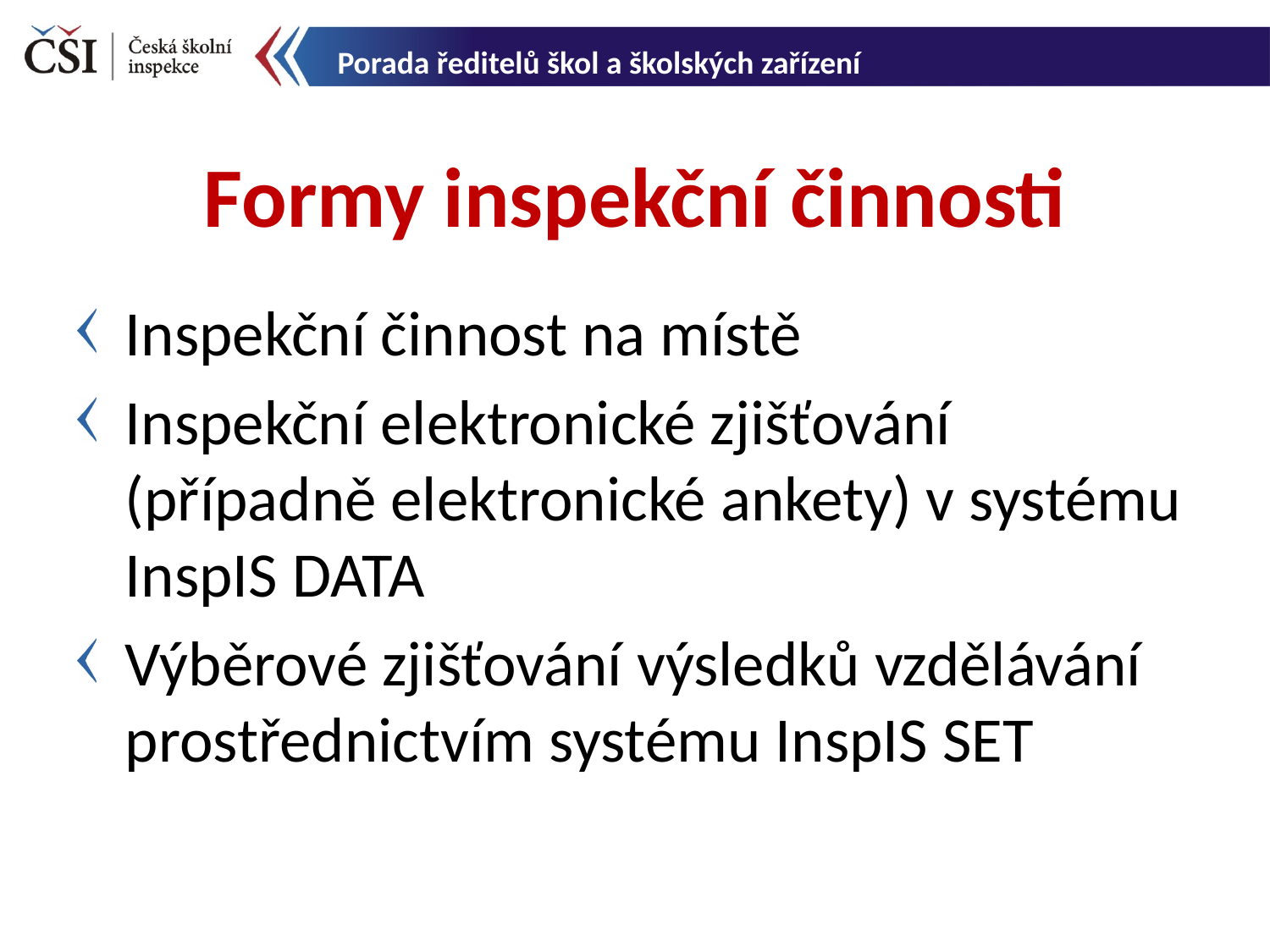

Porada ředitelů škol a školských zařízení

Formy inspekční činnosti

Inspekční činnost na místě
Inspekční elektronické zjišťování (případně elektronické ankety) v systému InspIS DATA
Výběrové zjišťování výsledků vzdělávání prostřednictvím systému InspIS SET